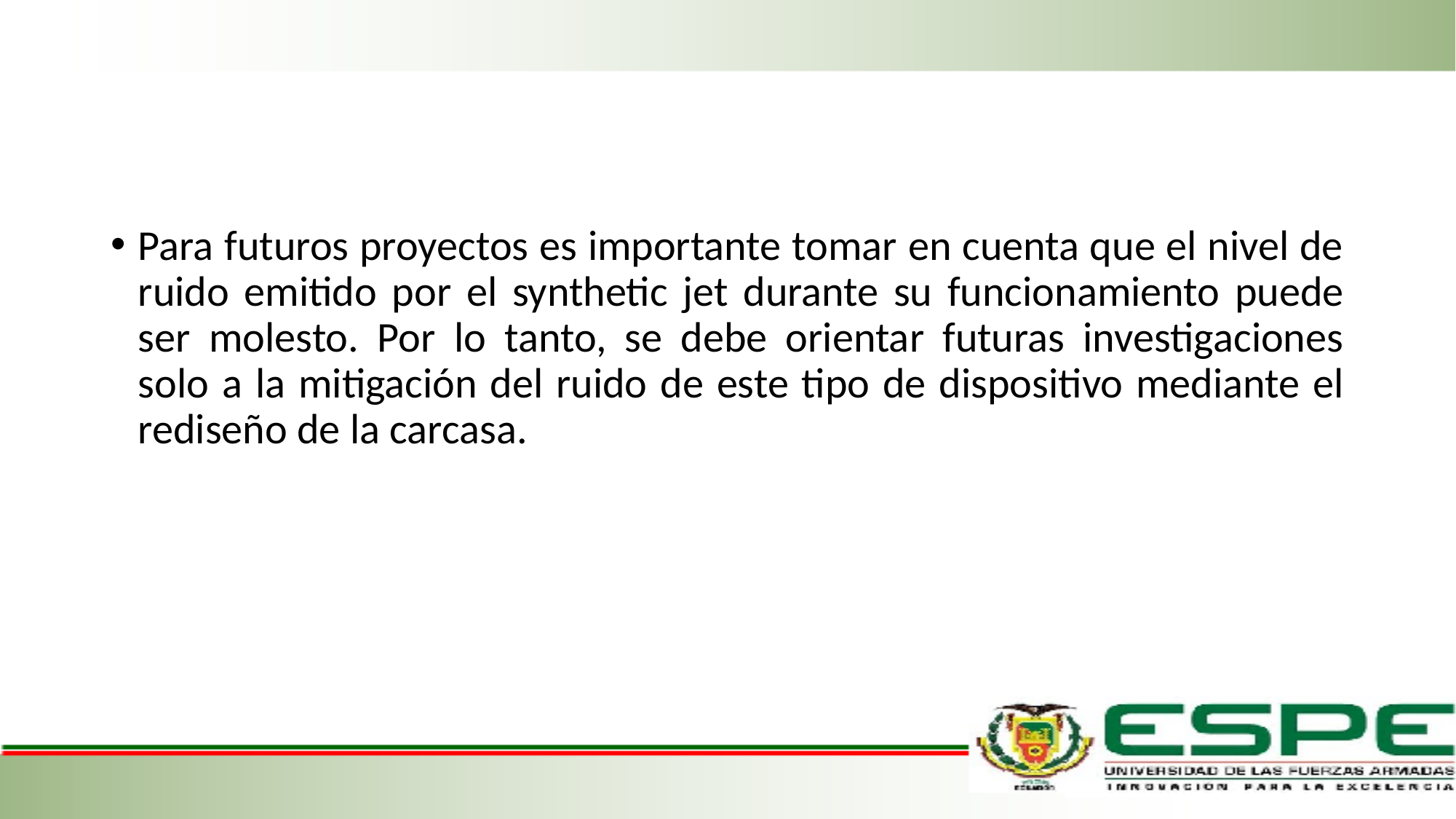

#
Para futuros proyectos es importante tomar en cuenta que el nivel de ruido emitido por el synthetic jet durante su funcionamiento puede ser molesto. Por lo tanto, se debe orientar futuras investigaciones solo a la mitigación del ruido de este tipo de dispositivo mediante el rediseño de la carcasa.